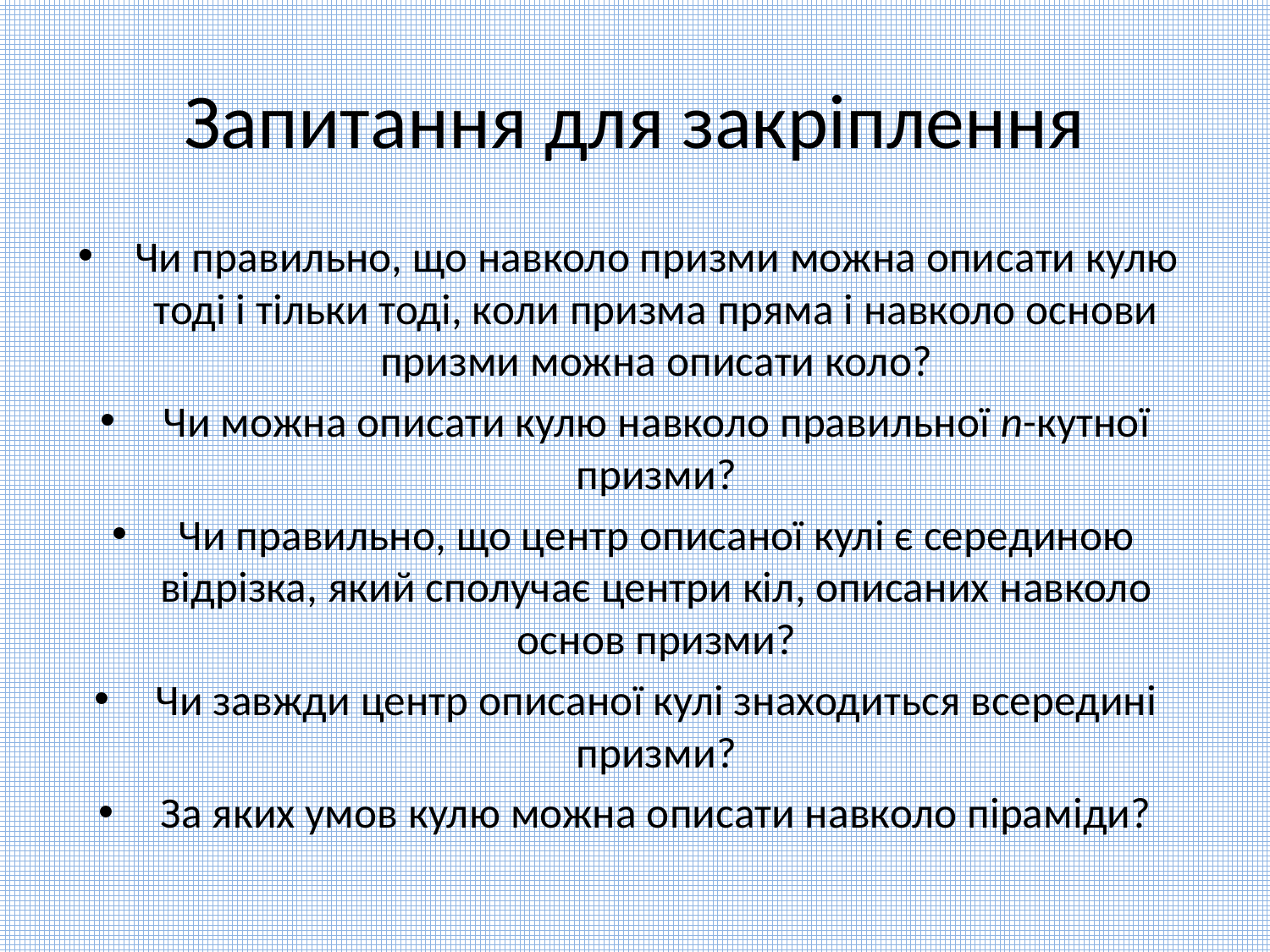

# Запитання для закріплення
Чи правильно, що навколо призми можна опи­сати кулю тоді і тільки тоді, коли призма пряма і навколо основи призми можна описати коло?
Чи можна описати кулю навколо правильної n-кутної призми?
Чи правильно, що центр описаної кулі є сере­диною відрізка, який сполучає центри кіл, описаних навколо основ призми?
Чи завжди центр описаної кулі знаходиться всередині призми?
За яких умов кулю можна описати навколо піраміди?